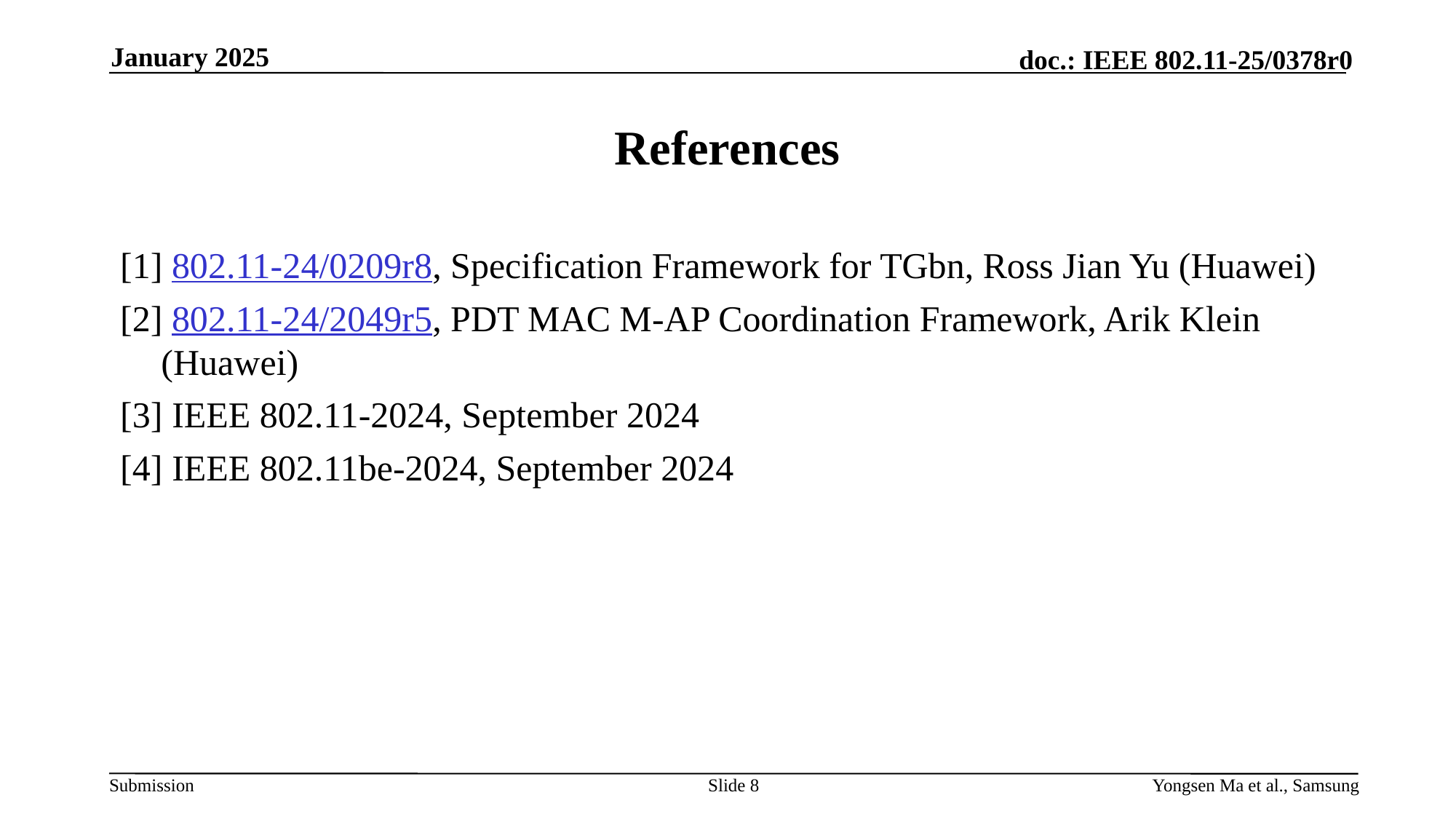

January 2025
# References
[1] 802.11-24/0209r8, Specification Framework for TGbn, Ross Jian Yu (Huawei)
[2] 802.11-24/2049r5, PDT MAC M-AP Coordination Framework, Arik Klein (Huawei)
[3] IEEE 802.11-2024, September 2024
[4] IEEE 802.11be-2024, September 2024

Slide 8
Yongsen Ma et al., Samsung